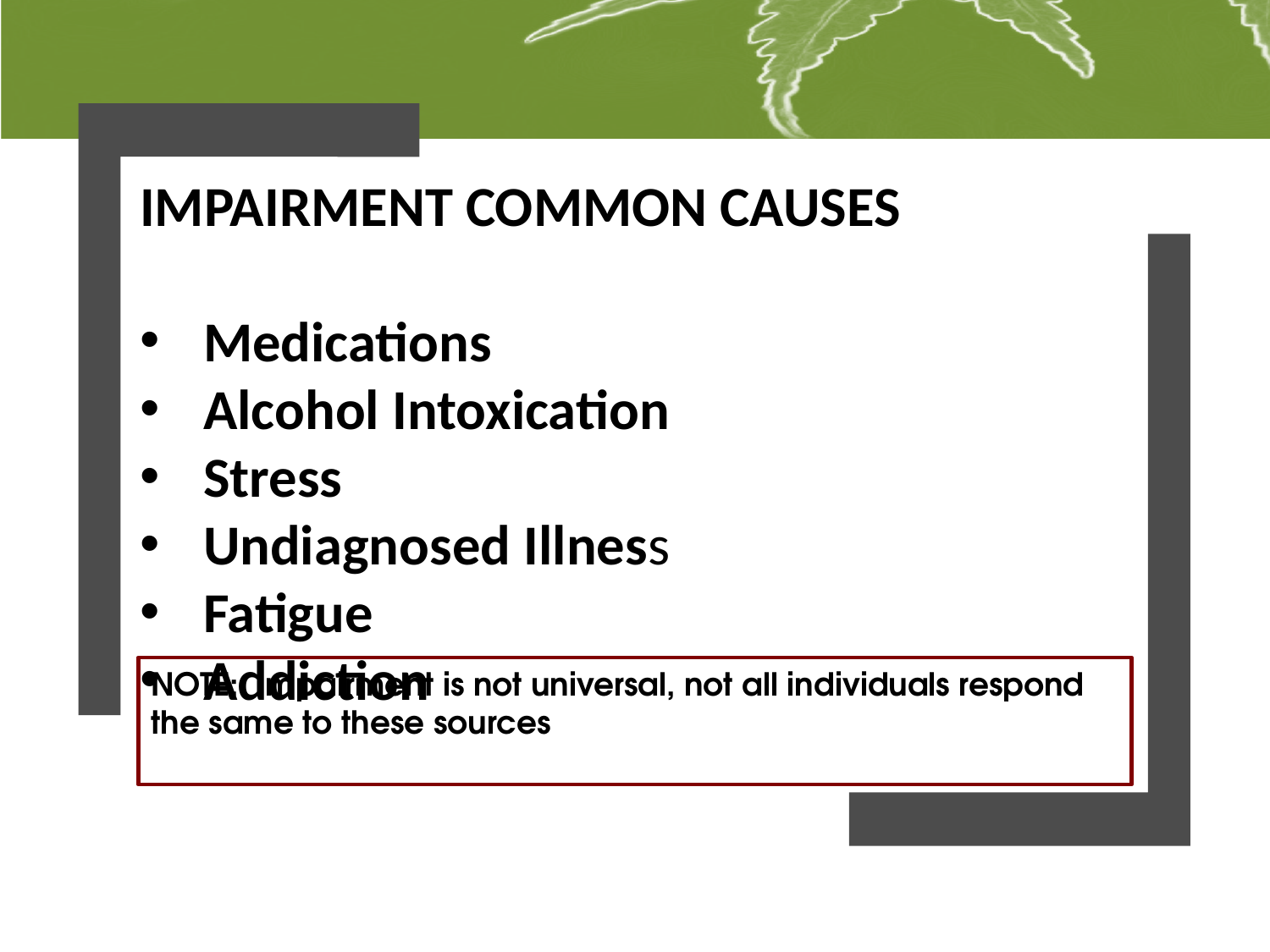

IMPAIRMENT COMMON CAUSES
Medications
Alcohol Intoxication
Stress
Undiagnosed Illness
Fatigue
Addiction

NOTE:  Impairment is not universal, not all individuals respond the same to these sources